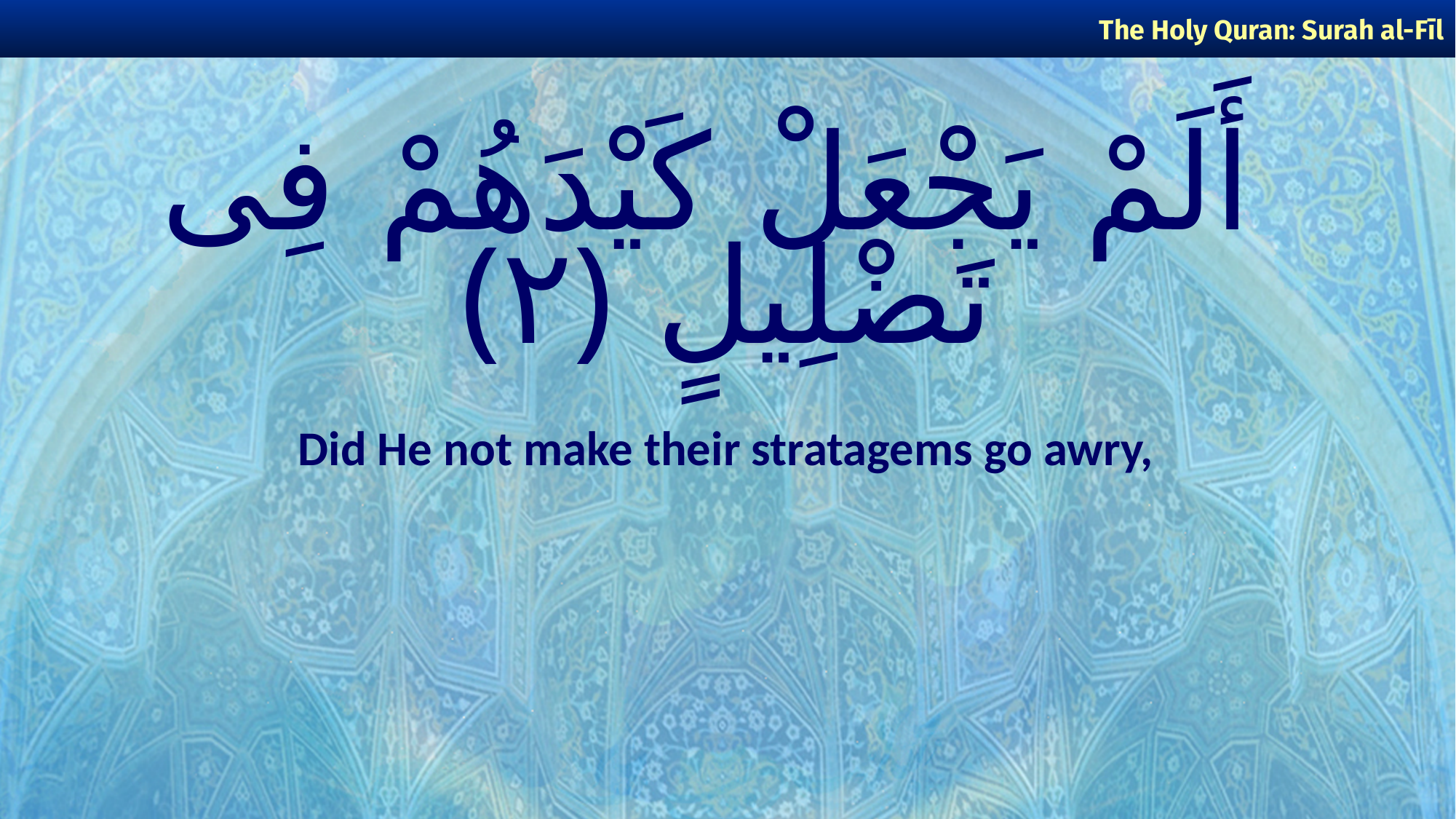

The Holy Quran: Surah al-Fīl
# أَلَمْ يَجْعَلْ كَيْدَهُمْ فِى تَضْلِيلٍ ﴿٢﴾
Did He not make their stratagems go awry,